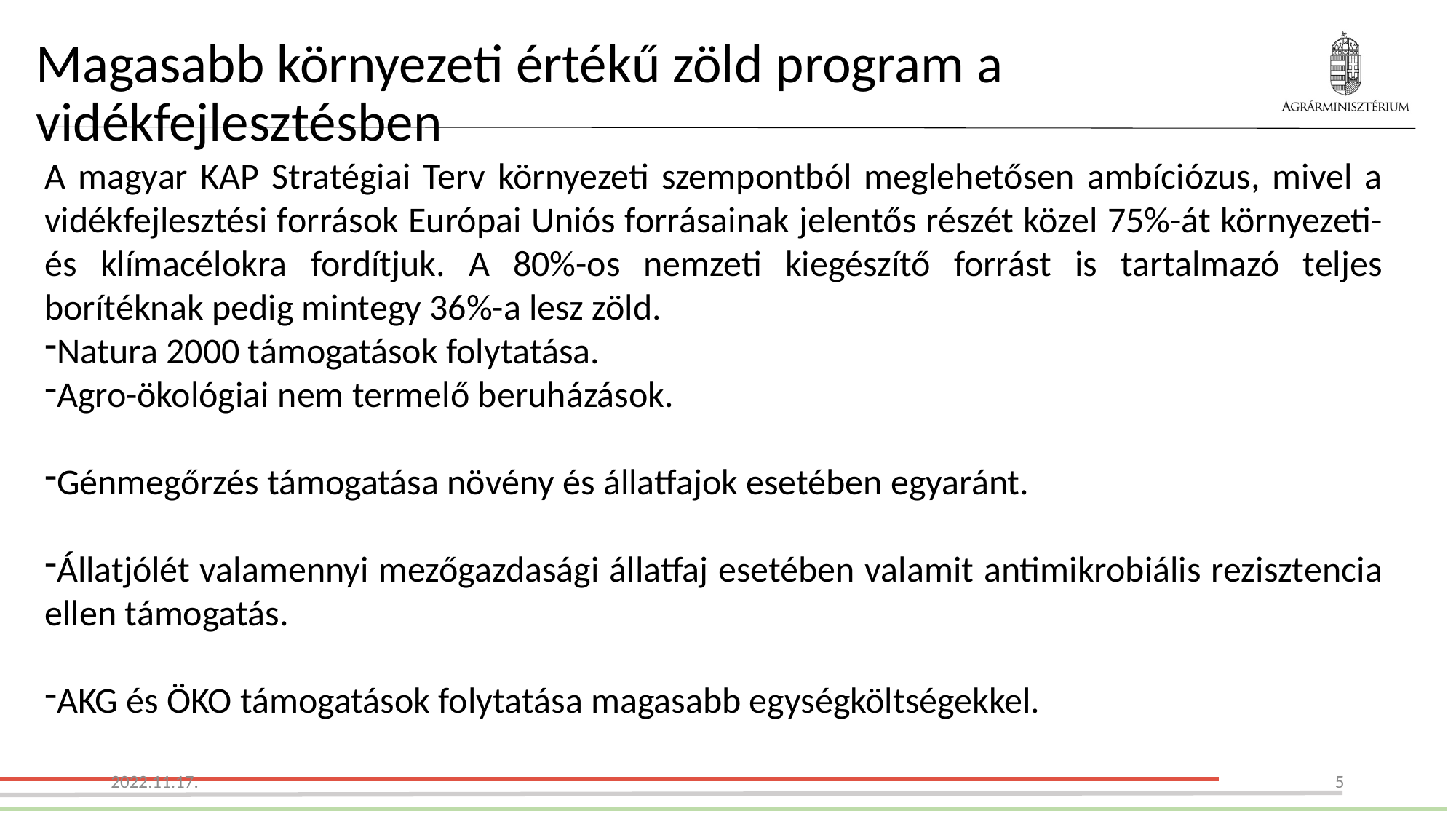

# Magasabb környezeti értékű zöld program a vidékfejlesztésben
A magyar KAP Stratégiai Terv környezeti szempontból meglehetősen ambíciózus, mivel a vidékfejlesztési források Európai Uniós forrásainak jelentős részét közel 75%-át környezeti- és klímacélokra fordítjuk. A 80%-os nemzeti kiegészítő forrást is tartalmazó teljes borítéknak pedig mintegy 36%-a lesz zöld.
Natura 2000 támogatások folytatása.
Agro-ökológiai nem termelő beruházások.

Génmegőrzés támogatása növény és állatfajok esetében egyaránt.

Állatjólét valamennyi mezőgazdasági állatfaj esetében valamit antimikrobiális rezisztencia ellen támogatás.

AKG és ÖKO támogatások folytatása magasabb egységköltségekkel.
2022.11.17.
5